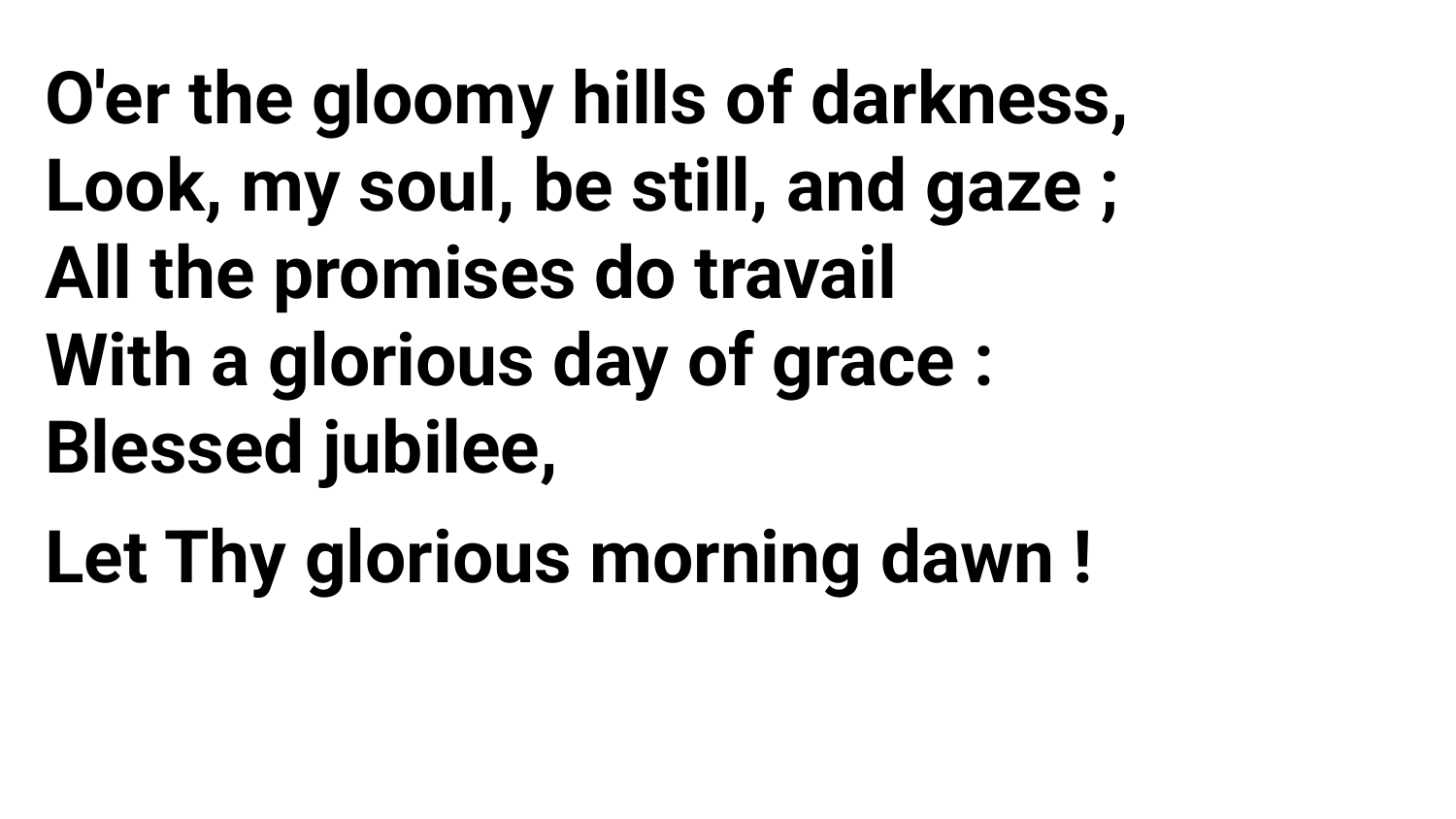

O'er the gloomy hills of darkness,
Look, my soul, be still, and gaze ;
All the promises do travail
With a glorious day of grace :
Blessed jubilee,
Let Thy glorious morning dawn !